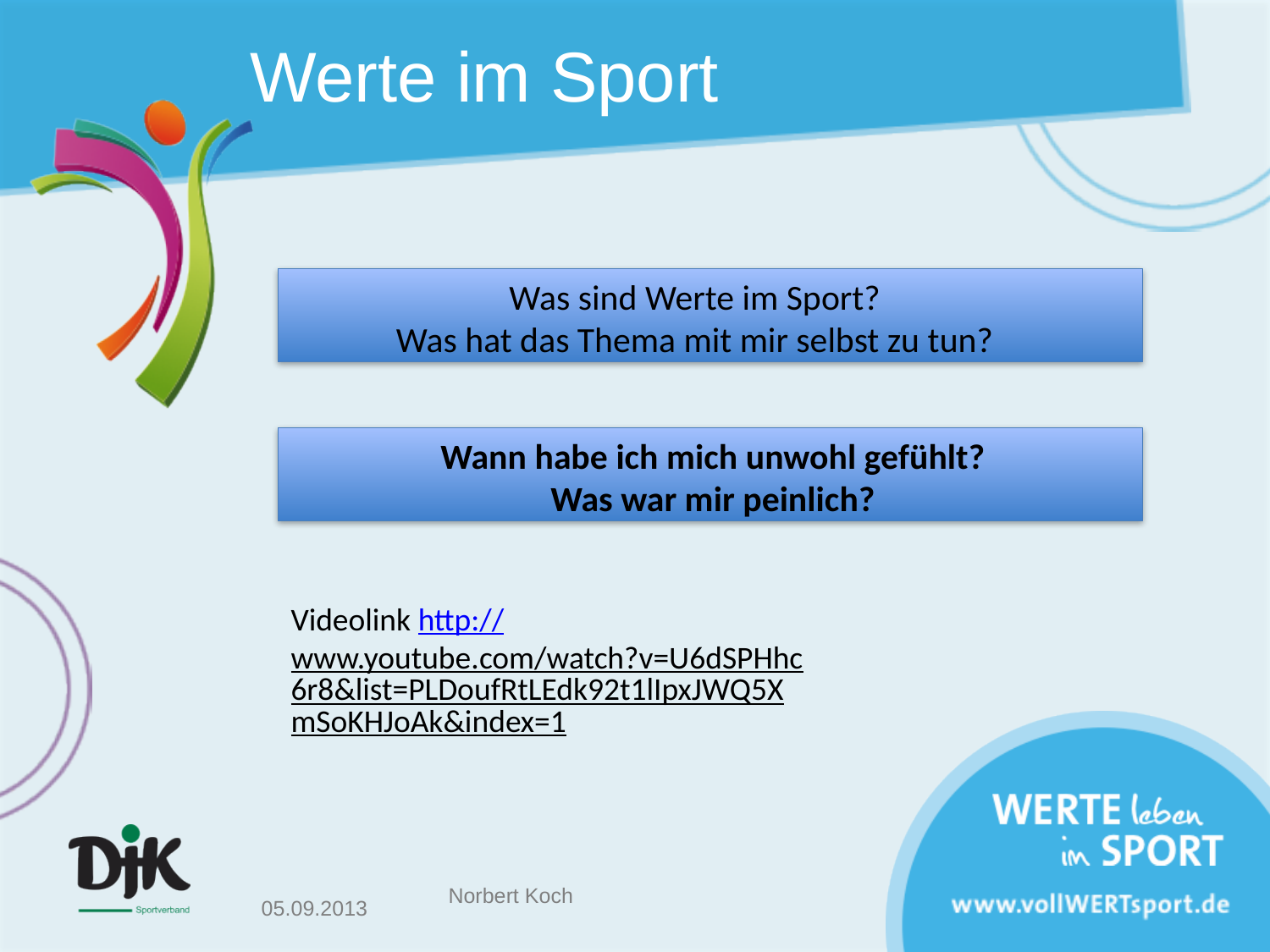

# Werte im Sport

Was sind Werte im Sport?
Was hat das Thema mit mir selbst zu tun?

Wann habe ich mich unwohl gefühlt?
Was war mir peinlich?
Videolink http://www.youtube.com/watch?v=U6dSPHhc6r8&list=PLDoufRtLEdk92t1lIpxJWQ5XmSoKHJoAk&index=1
05.09.2013
Norbert Koch